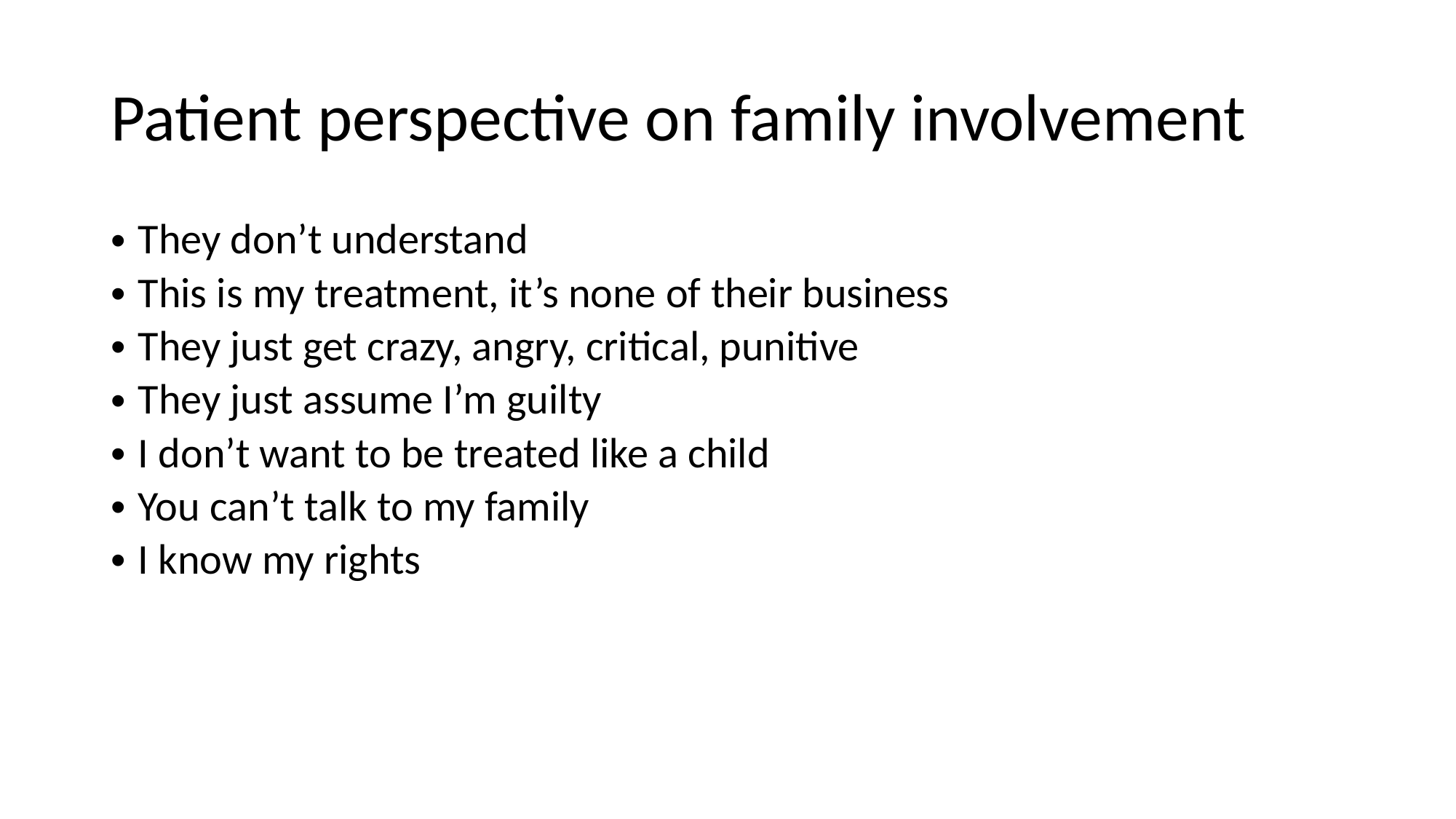

# Patient perspective on family involvement
They don’t understand
This is my treatment, it’s none of their business
They just get crazy, angry, critical, punitive
They just assume I’m guilty
I don’t want to be treated like a child
You can’t talk to my family
I know my rights